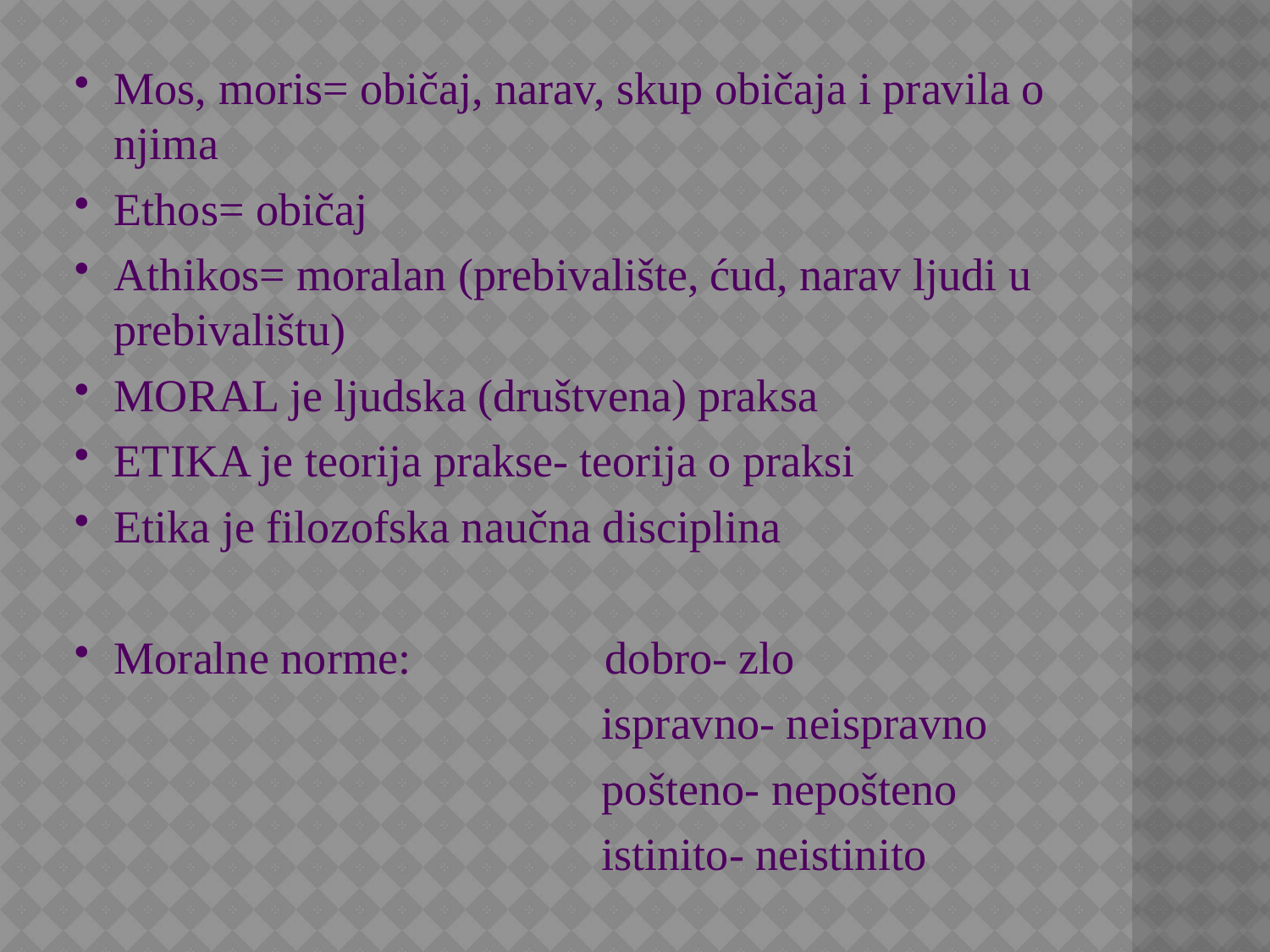

Mos, moris= običaj, narav, skup običaja i pravila o njima
Ethos= običaj
Athikos= moralan (prebivalište, ćud, narav ljudi u prebivalištu)
MORAL je ljudska (društvena) praksa
ETIKA je teorija prakse- teorija o praksi
Etika je filozofska naučna disciplina

Moralne norme:                 dobro- zlo
                                              ispravno- neispravno
                                              pošteno- nepošteno
                                              istinito- neistinito